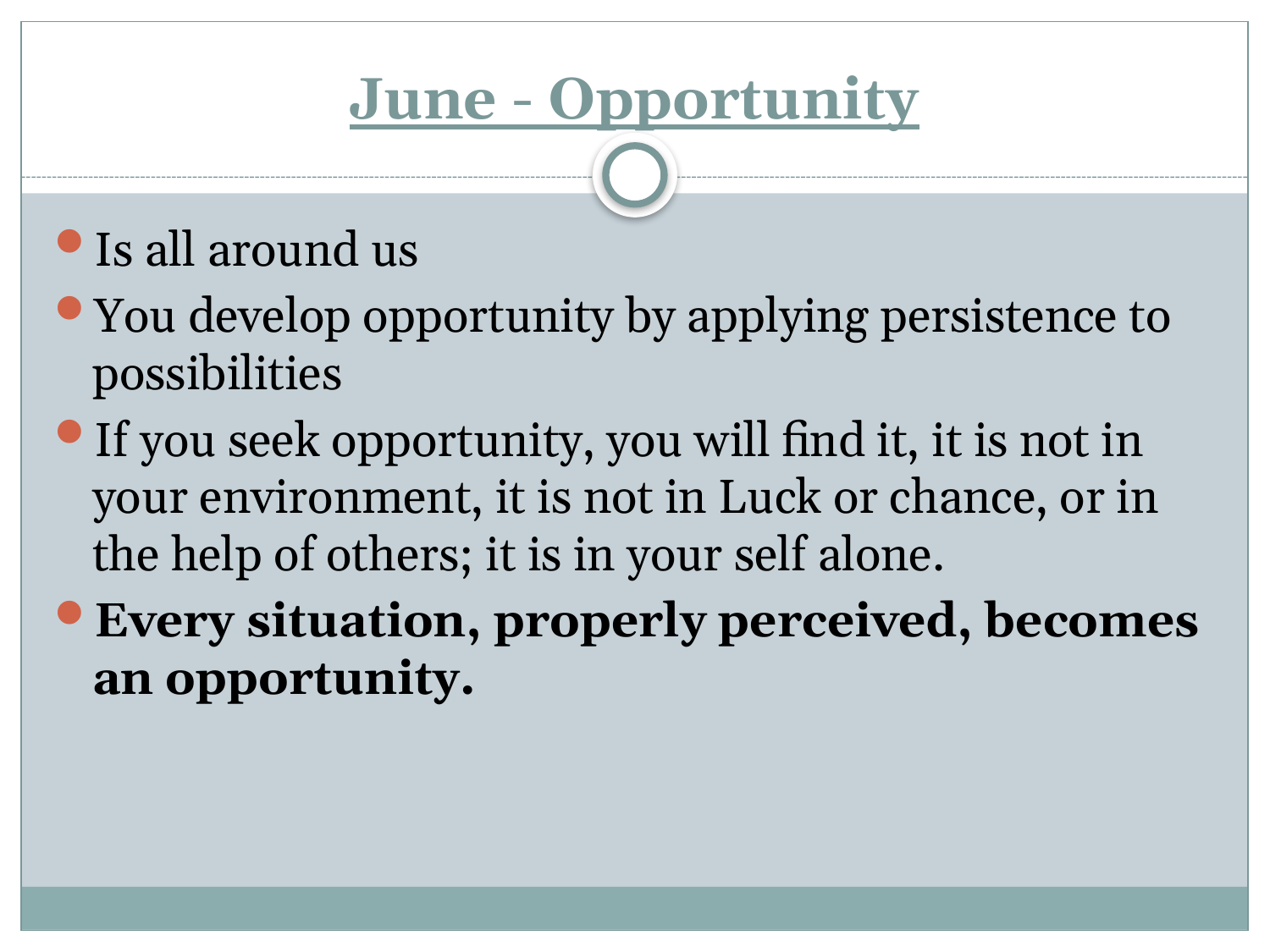

# June - Opportunity
Is all around us
You develop opportunity by applying persistence to possibilities
If you seek opportunity, you will find it, it is not in your environment, it is not in Luck or chance, or in the help of others; it is in your self alone.
Every situation, properly perceived, becomes an opportunity.